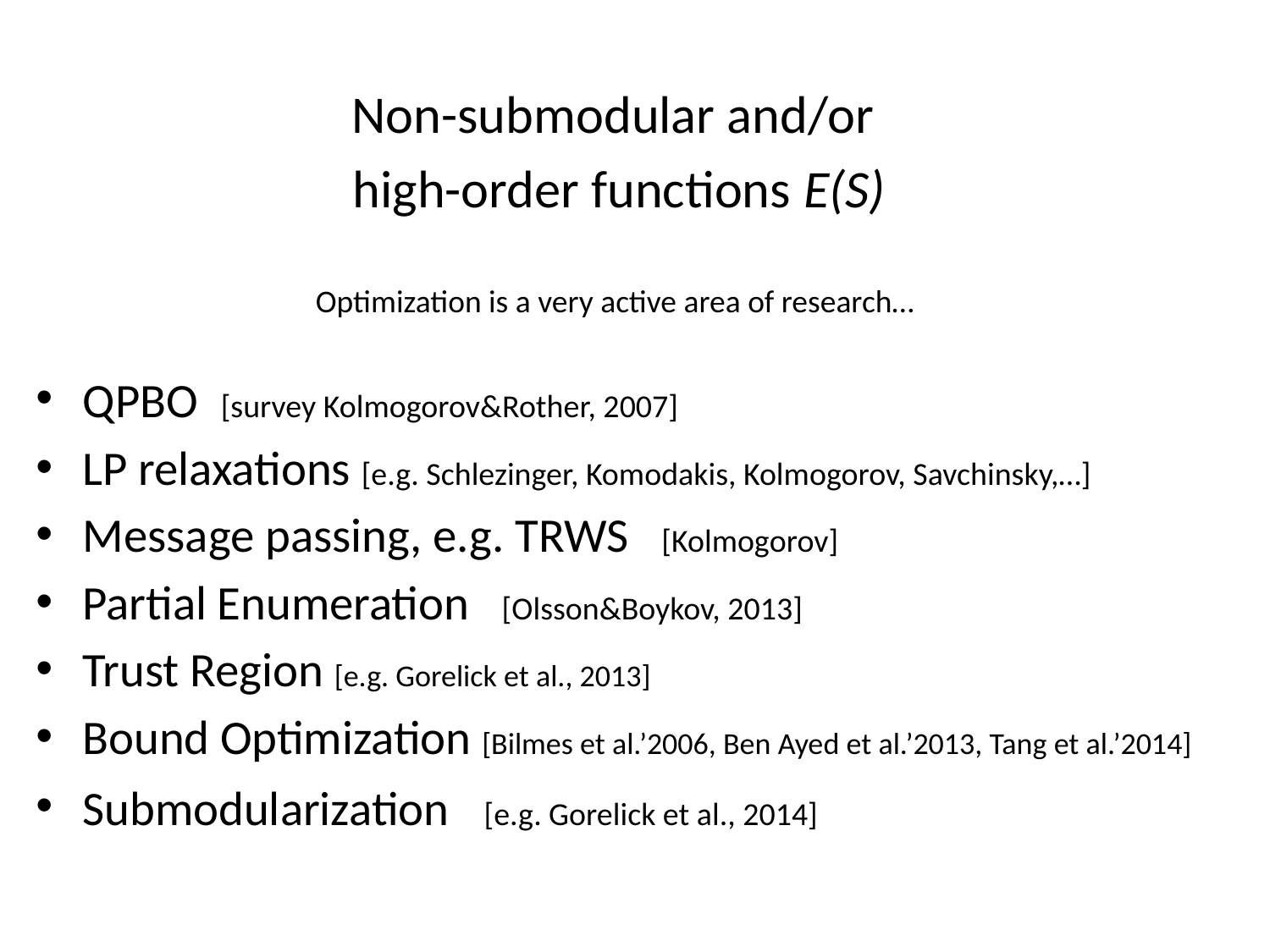

Non-submodular and/or
high-order functions E(S)
Optimization is a very active area of research…
QPBO  [survey Kolmogorov&Rother, 2007]
LP relaxations [e.g. Schlezinger, Komodakis, Kolmogorov, Savchinsky,…]
Message passing, e.g. TRWS   [Kolmogorov]
Partial Enumeration   [Olsson&Boykov, 2013]
Trust Region [e.g. Gorelick et al., 2013]
Bound Optimization [Bilmes et al.’2006, Ben Ayed et al.’2013, Tang et al.’2014]
Submodularization   [e.g. Gorelick et al., 2014]